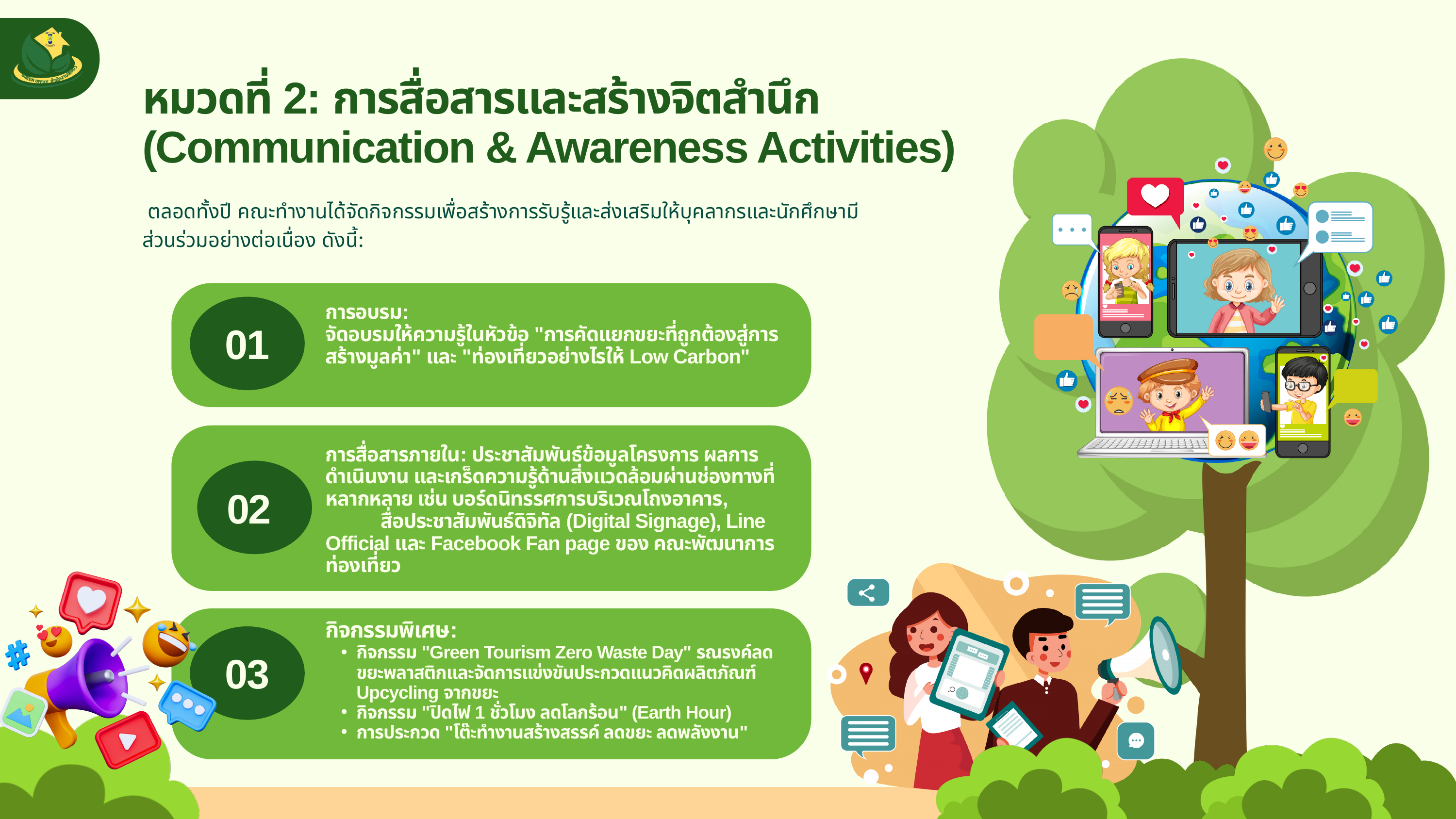

หมวดที่ 2: การสื่อสารและสร้างจิตสำนึก (Communication & Awareness Activities)

 ตลอดทั้งปี คณะทำงานได้จัดกิจกรรมเพื่อสร้างการรับรู้และส่งเสริมให้บุคลากรและนักศึกษามีส่วนร่วมอย่างต่อเนื่อง ดังนี้:

การอบรม:
จัดอบรมให้ความรู้ในหัวข้อ "การคัดแยกขยะที่ถูกต้องสู่การสร้างมูลค่า" และ "ท่องเที่ยวอย่างไรให้ Low Carbon"

01

การสื่อสารภายใน: ประชาสัมพันธ์ข้อมูลโครงการ ผลการดำเนินงาน และเกร็ดความรู้ด้านสิ่งแวดล้อมผ่านช่องทางที่หลากหลาย เช่น บอร์ดนิทรรศการบริเวณโถงอาคาร,                      สื่อประชาสัมพันธ์ดิจิทัล (Digital Signage), Line Official และ Facebook Fan page ของ คณะพัฒนาการท่องเที่ยว

02

กิจกรรมพิเศษ:
กิจกรรม "Green Tourism Zero Waste Day" รณรงค์ลดขยะพลาสติกและจัดการแข่งขันประกวดแนวคิดผลิตภัณฑ์ Upcycling จากขยะ
กิจกรรม "ปิดไฟ 1 ชั่วโมง ลดโลกร้อน" (Earth Hour)
การประกวด "โต๊ะทำงานสร้างสรรค์ ลดขยะ ลดพลังงาน"

03